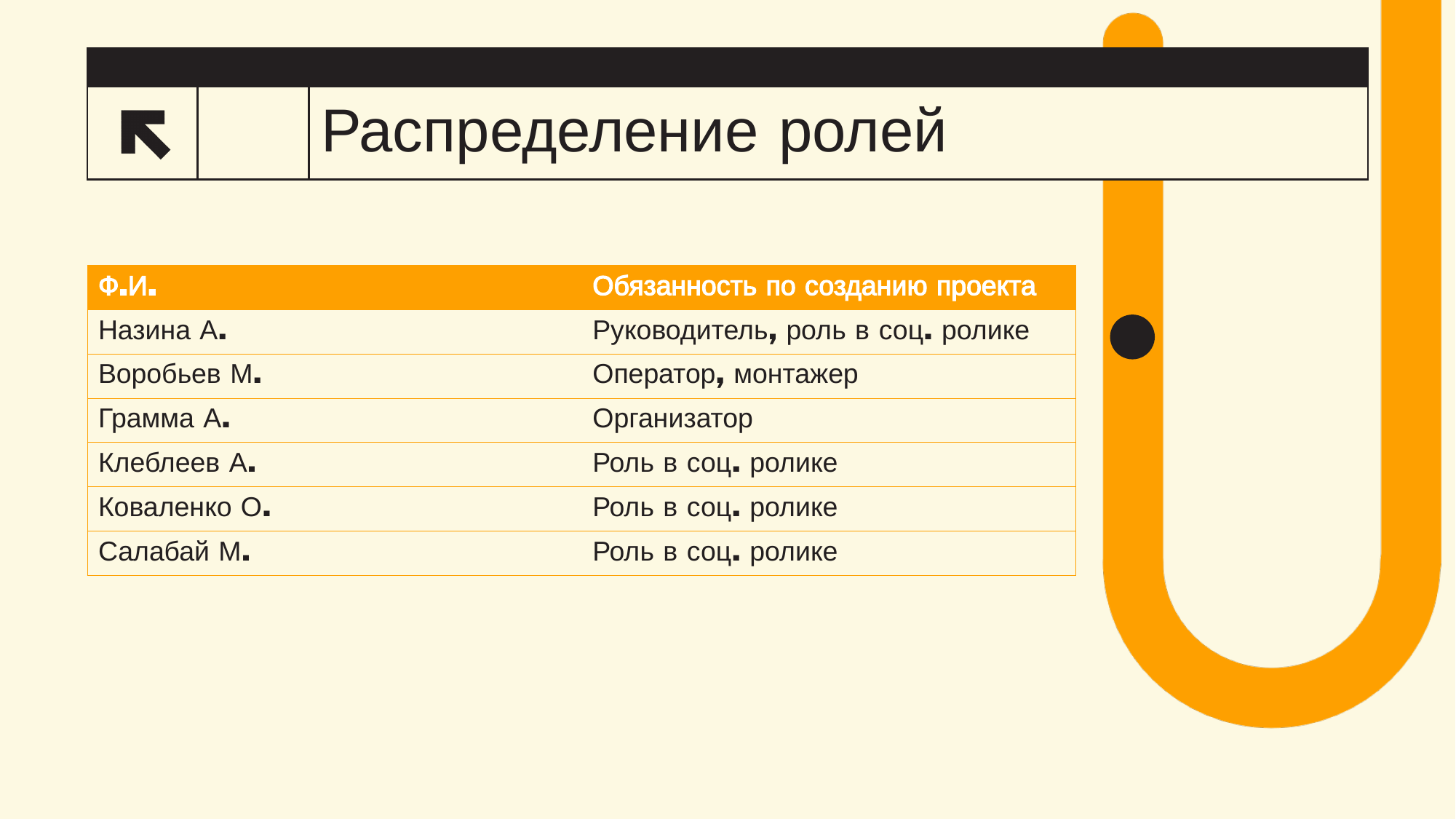

# Распределение ролей

2
| Ф.И. | Обязанность по созданию проекта |
| --- | --- |
| Назина А. | Руководитель, роль в соц. ролике |
| Воробьев М. | Оператор, монтажер |
| Грамма А. | Организатор |
| Клеблеев А. | Роль в соц. ролике |
| Коваленко О. | Роль в соц. ролике |
| Салабай М. | Роль в соц. ролике |